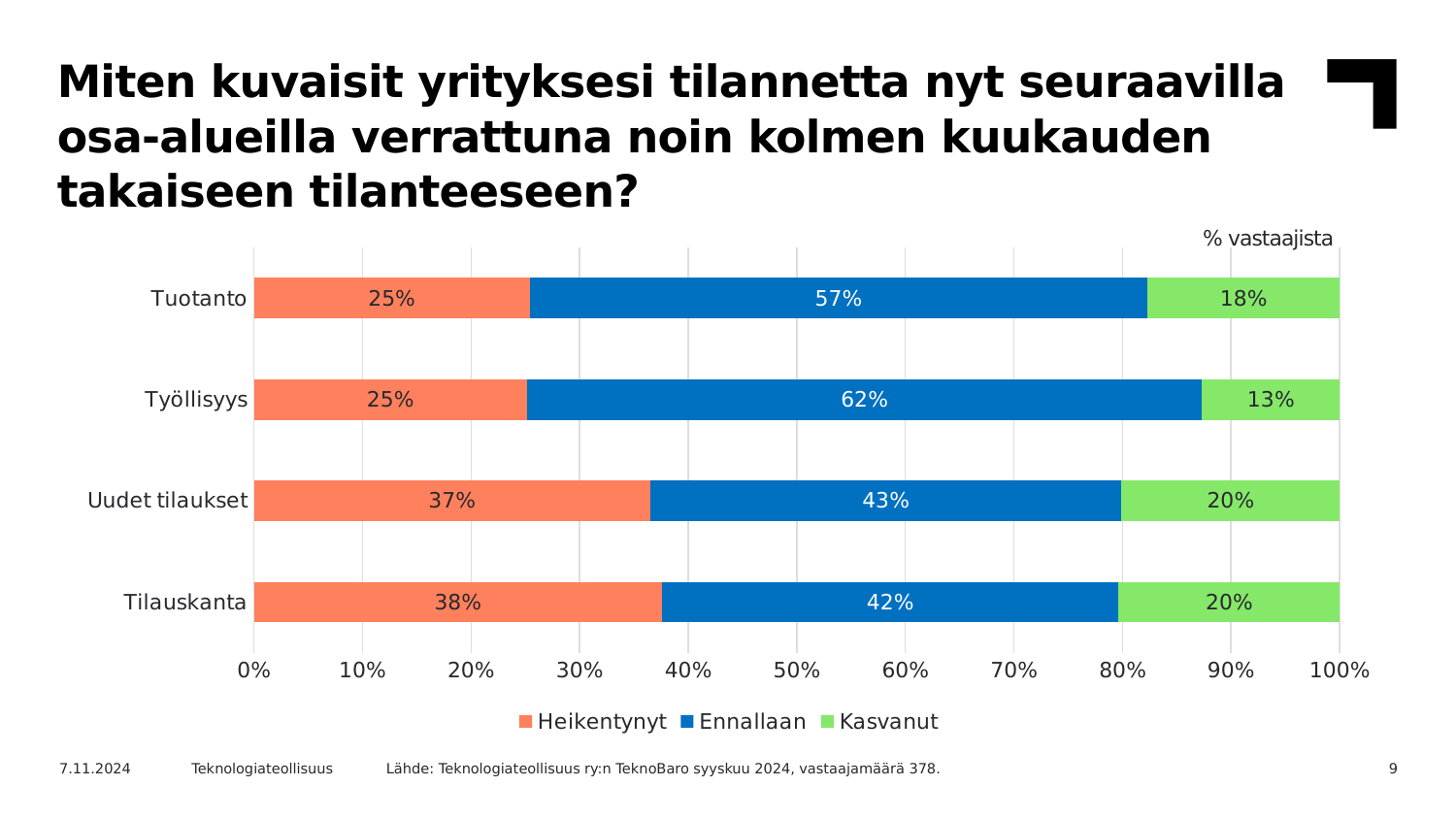

Miten kuvaisit yrityksesi tilannetta nyt seuraavilla osa-alueilla verrattuna noin kolmen kuukauden takaiseen tilanteeseen?
% vastaajista

### Chart

| Category | Heikentynyt | Ennallaan | Kasvanut |
|---|---|---|---|
| Tilauskanta | 0.375661 | 0.420635 | 0.203704 |
| Uudet tilaukset | 0.365079 | 0.433862 | 0.201058 |
| Työllisyys | 0.251323 | 0.621693 | 0.126984 |
| Tuotanto | 0.253968 | 0.568783 | 0.177249 |
Lähde: Teknologiateollisuus ry:n TeknoBaro syyskuu 2024, vastaajamäärä 378.
7.11.2024
Teknologiateollisuus
9